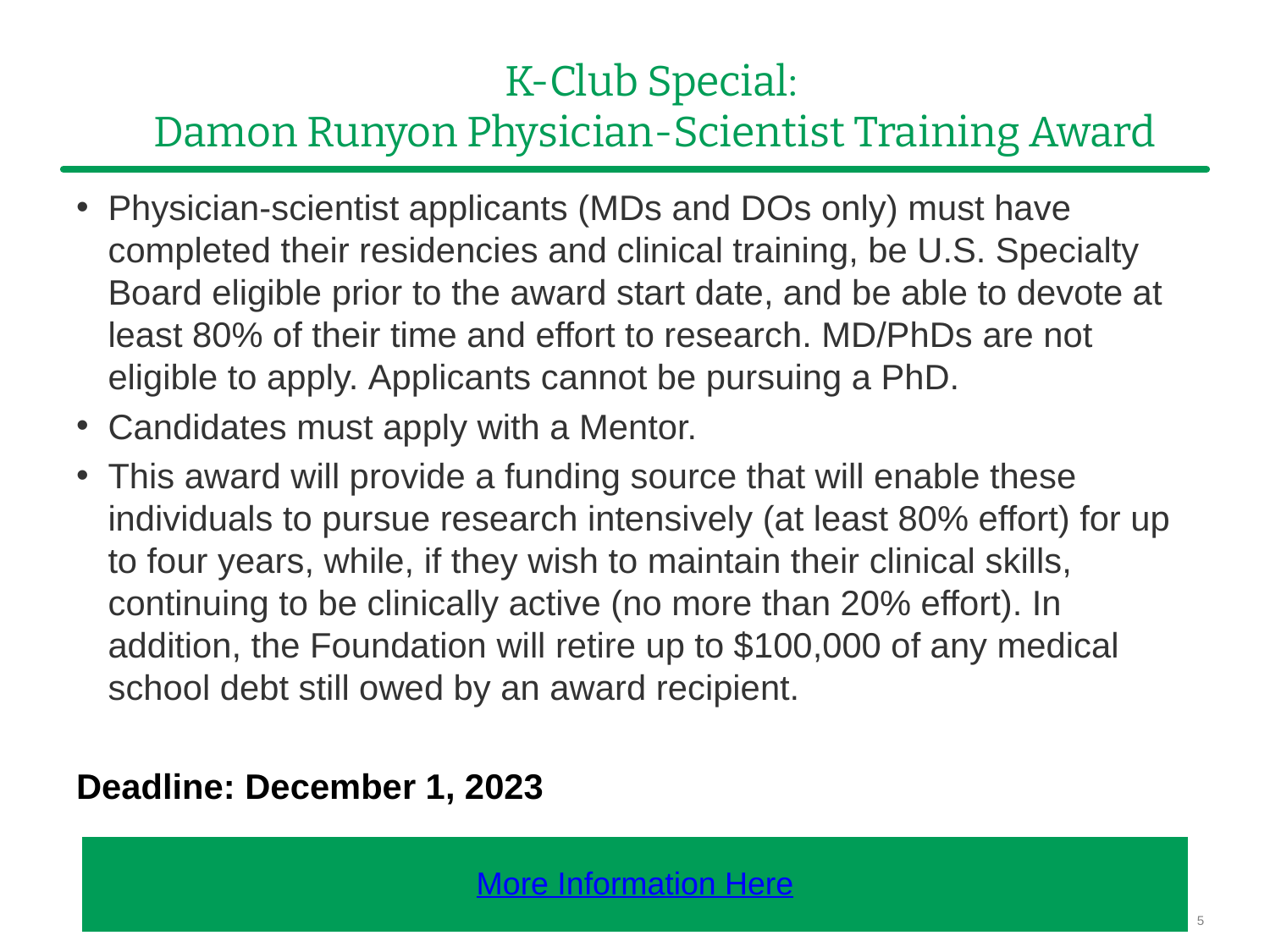

# K-Club Special: Damon Runyon Physician-Scientist Training Award
Physician-scientist applicants (MDs and DOs only) must have completed their residencies and clinical training, be U.S. Specialty Board eligible prior to the award start date, and be able to devote at least 80% of their time and effort to research. MD/PhDs are not eligible to apply. Applicants cannot be pursuing a PhD.
Candidates must apply with a Mentor.
This award will provide a funding source that will enable these individuals to pursue research intensively (at least 80% effort) for up to four years, while, if they wish to maintain their clinical skills, continuing to be clinically active (no more than 20% effort). In addition, the Foundation will retire up to $100,000 of any medical school debt still owed by an award recipient.

Deadline: December 1, 2023
| More Information Here |
| --- |
5